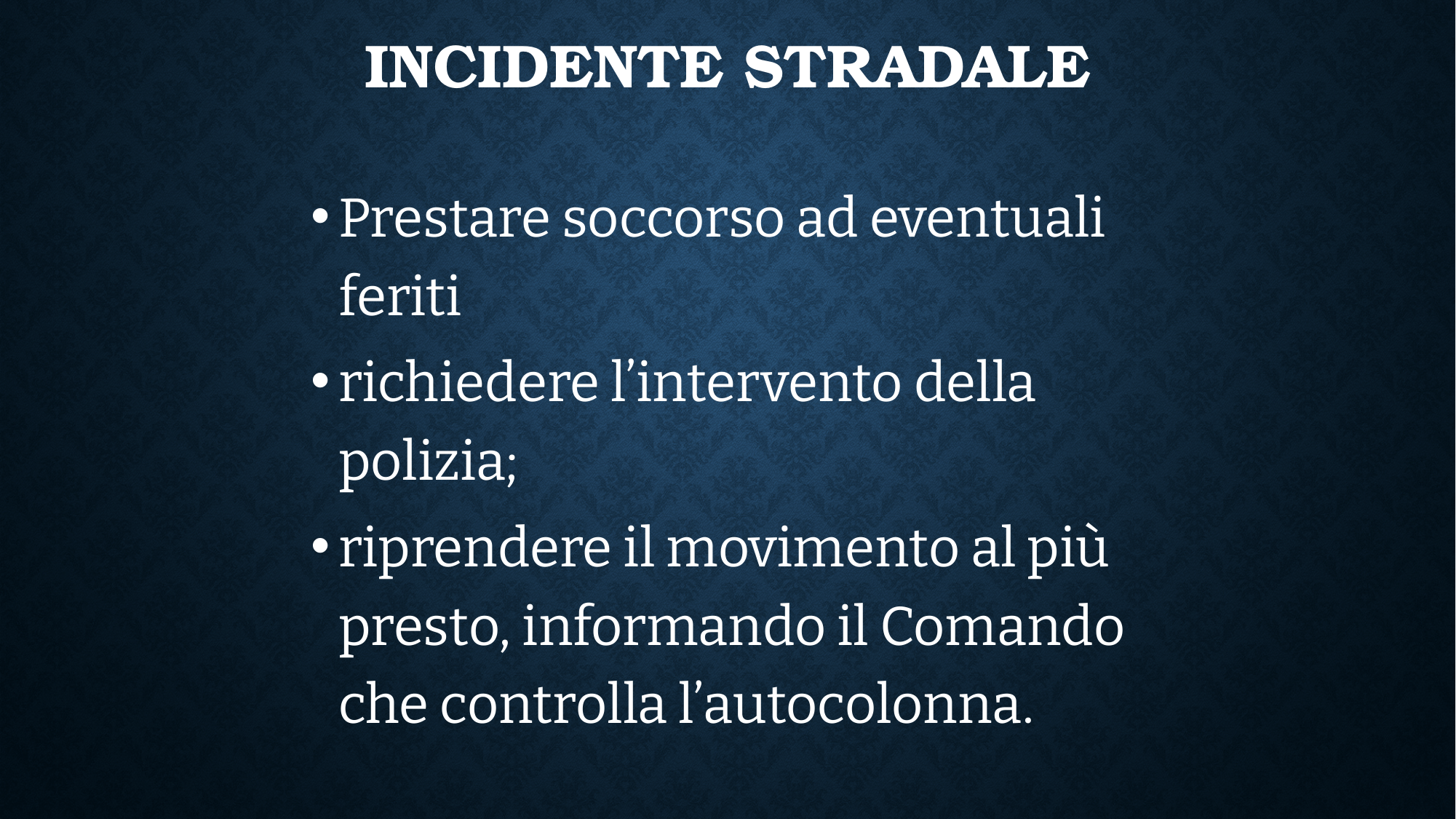

# Incidente Stradale
Prestare soccorso ad eventuali feriti
richiedere l’intervento della polizia;
riprendere il movimento al più presto, informando il Comando che controlla l’autocolonna.